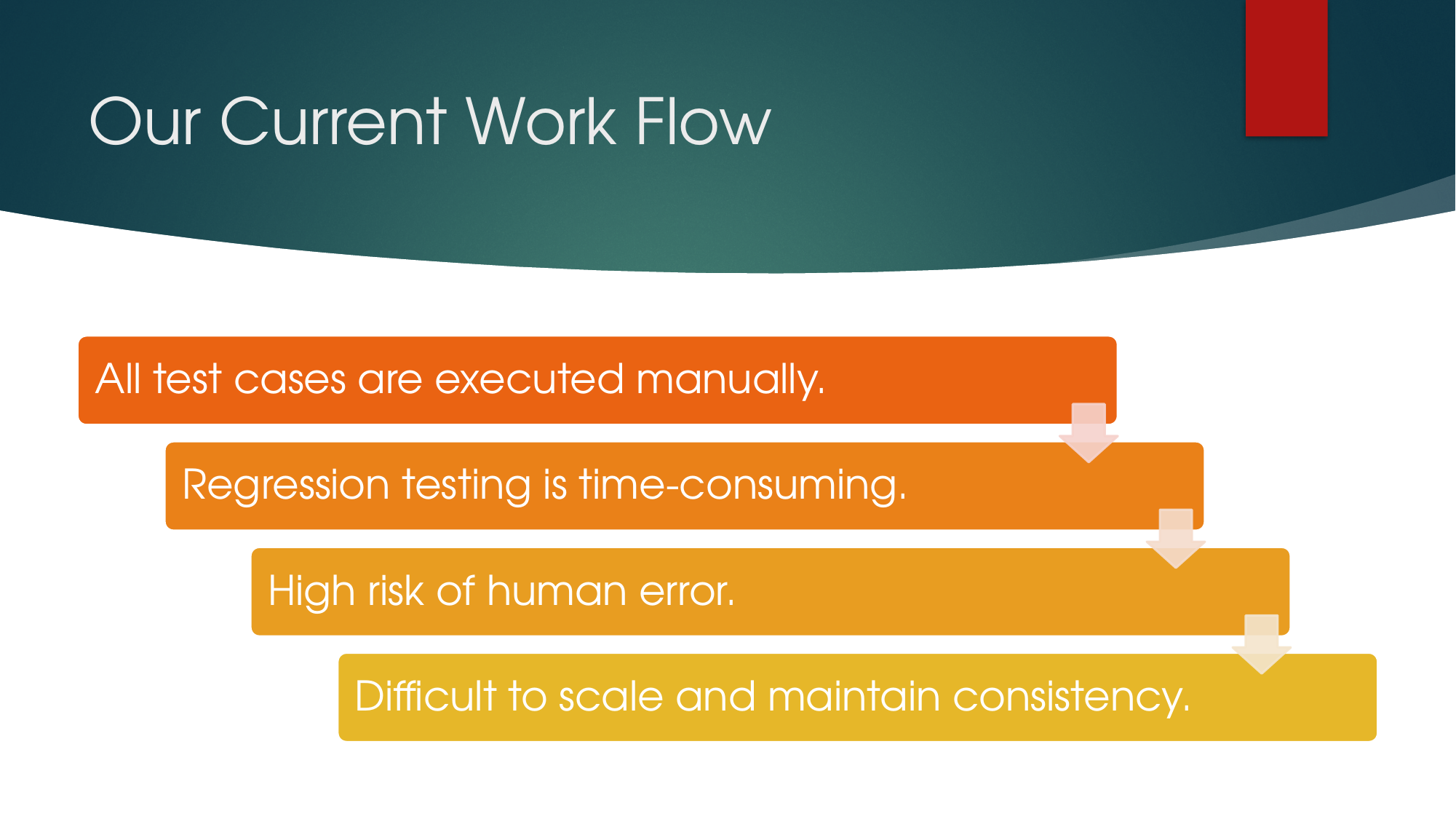

# Our Current Work Flow

All test cases are executed manually.
Regression testing is time-consuming.
High risk of human error.
Difficult to scale and maintain consistency.